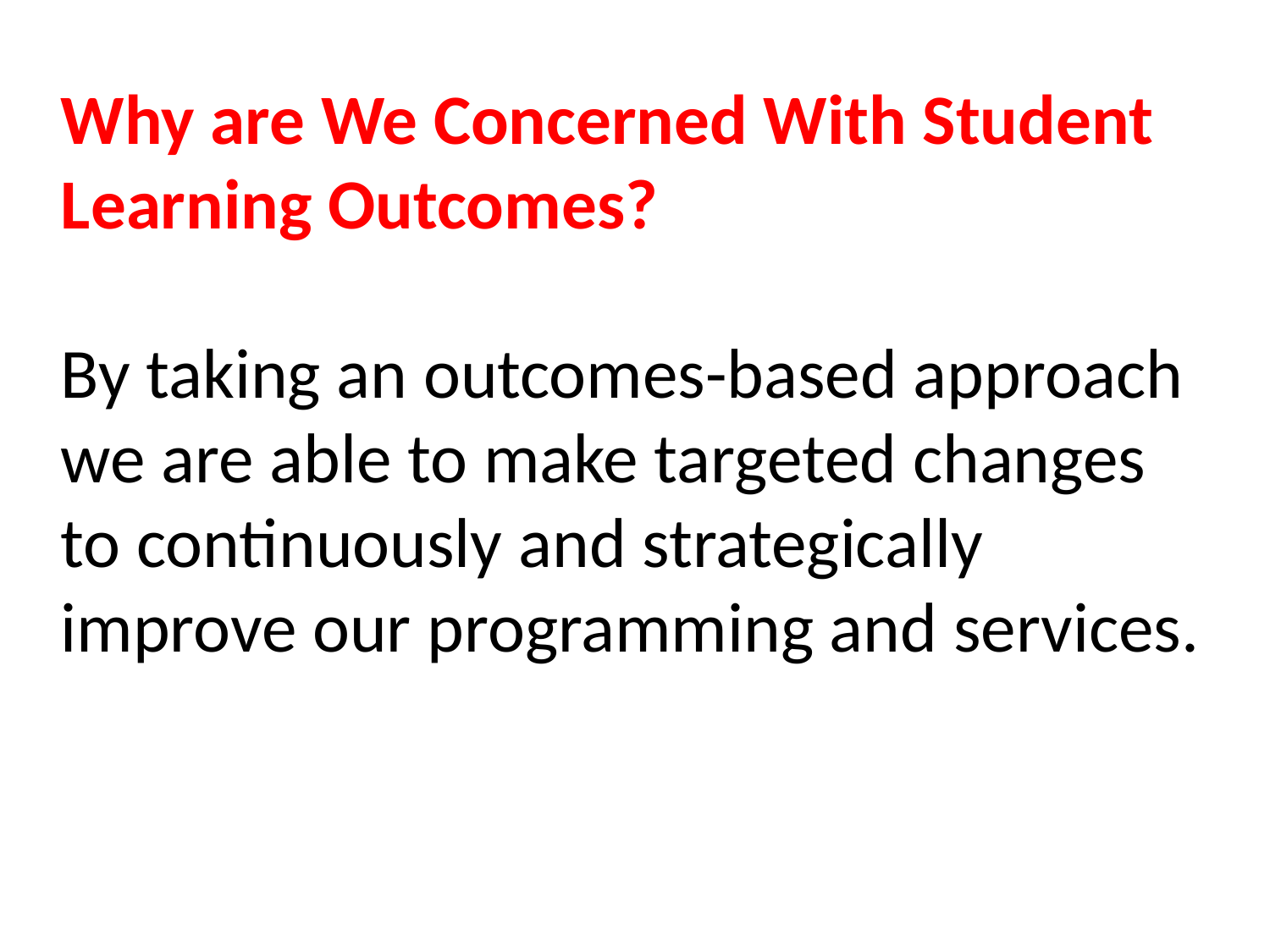

Why are We Concerned With Student Learning Outcomes?

By taking an outcomes-based approach we are able to make targeted changes to continuously and strategically improve our programming and services.